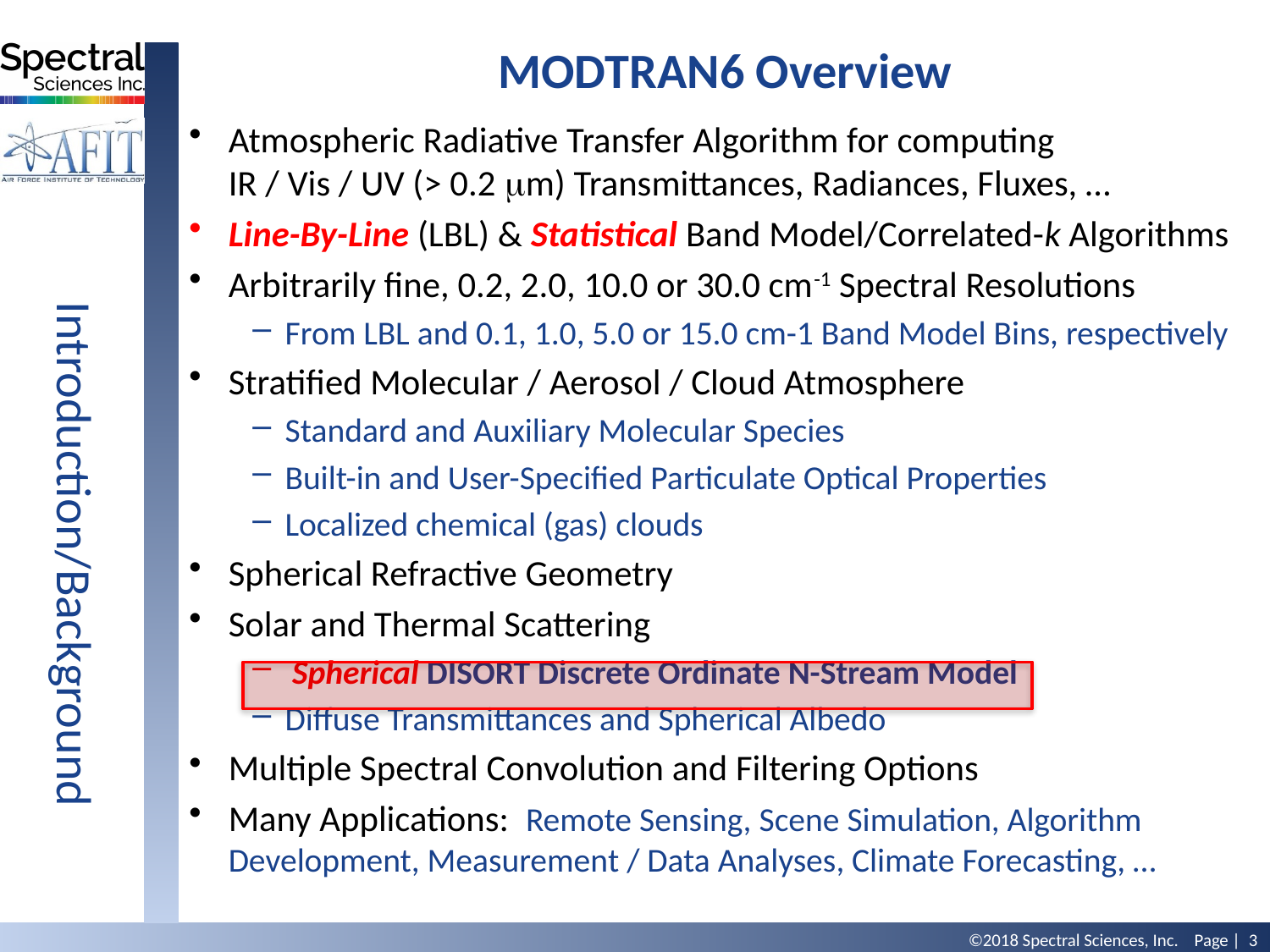

MODTRAN6 Overview
Atmospheric Radiative Transfer Algorithm for computing                     IR / Vis / UV (> 0.2 μm) Transmittances, Radiances, Fluxes, …
Line-By-Line (LBL) & Statistical Band Model/Correlated-k Algorithms
Arbitrarily fine, 0.2, 2.0, 10.0 or 30.0 cm-1 Spectral Resolutions
From LBL and 0.1, 1.0, 5.0 or 15.0 cm-1 Band Model Bins, respectively
Stratified Molecular / Aerosol / Cloud Atmosphere
Standard and Auxiliary Molecular Species
Built-in and User-Specified Particulate Optical Properties
Localized chemical (gas) clouds
Spherical Refractive Geometry
Solar and Thermal Scattering
Spherical DISORT Discrete Ordinate N-Stream Model
Diffuse Transmittances and Spherical Albedo
Multiple Spectral Convolution and Filtering Options
Many Applications:  Remote Sensing, Scene Simulation, Algorithm Development, Measurement / Data Analyses, Climate Forecasting, …
Introduction/Background